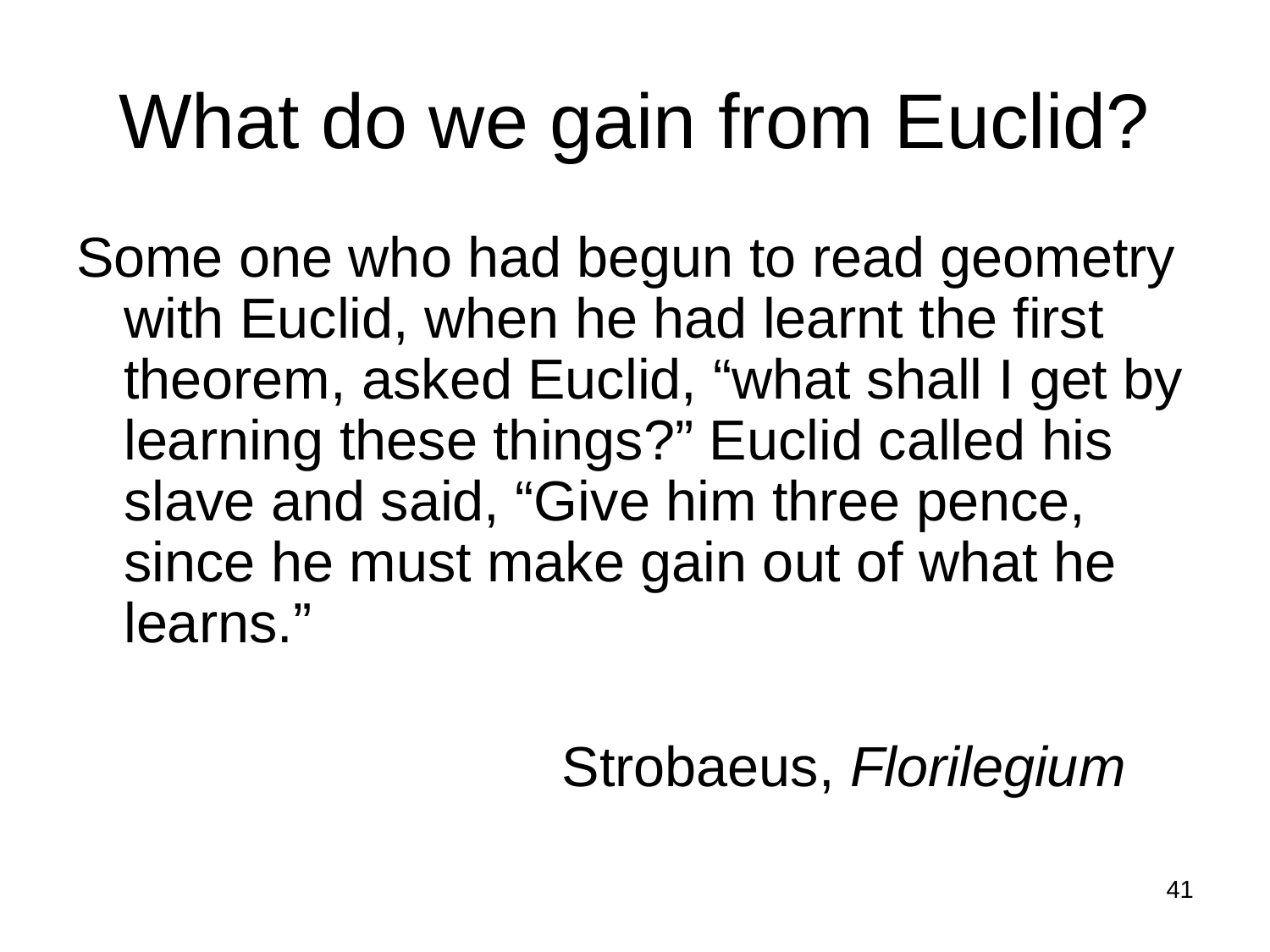

# What do we gain from Euclid?
Some one who had begun to read geometry with Euclid, when he had learnt the first theorem, asked Euclid, “what shall I get by learning these things?” Euclid called his slave and said, “Give him three pence, since he must make gain out of what he learns.”

                               Strobaeus, Florilegium

41